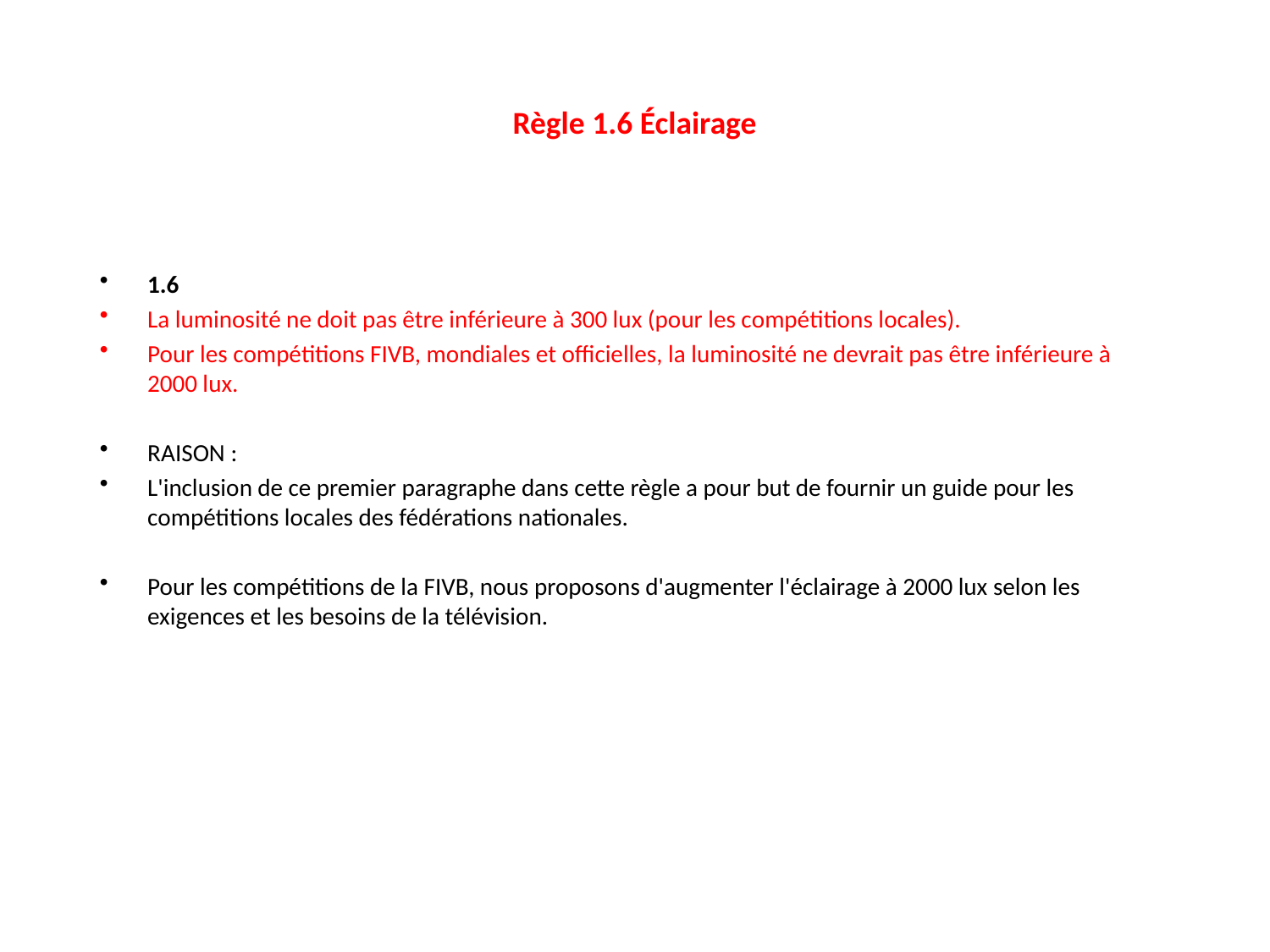

Règle 1.6 Éclairage

1.6
La luminosité ne doit pas être inférieure à 300 lux (pour les compétitions locales).
Pour les compétitions FIVB, mondiales et officielles, la luminosité ne devrait pas être inférieure à 2000 lux.

RAISON :
L'inclusion de ce premier paragraphe dans cette règle a pour but de fournir un guide pour les compétitions locales des fédérations nationales.

Pour les compétitions de la FIVB, nous proposons d'augmenter l'éclairage à 2000 lux selon les exigences et les besoins de la télévision.